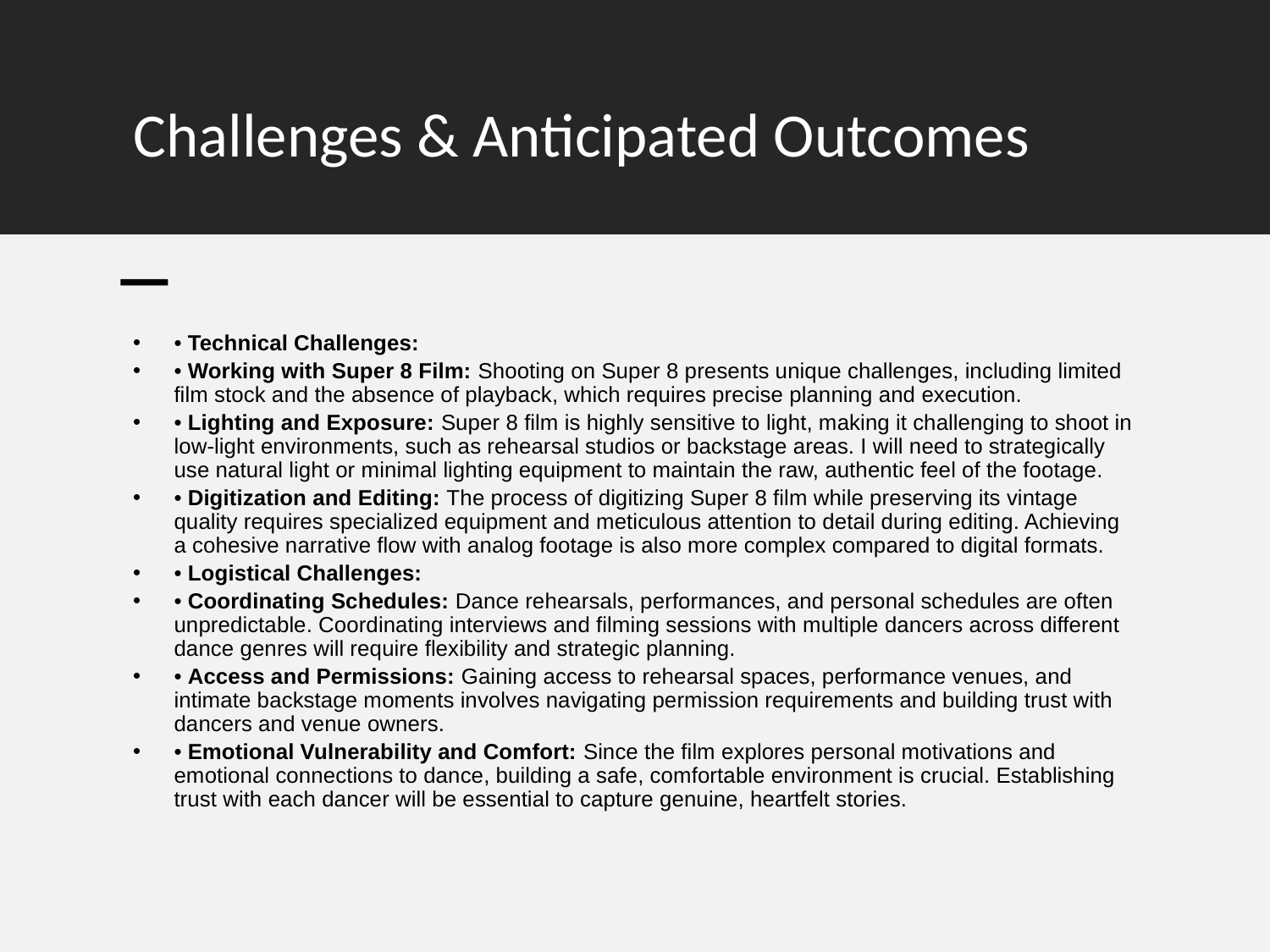

# Challenges & Anticipated Outcomes

• Technical Challenges:
• Working with Super 8 Film: Shooting on Super 8 presents unique challenges, including limited film stock and the absence of playback, which requires precise planning and execution.
• Lighting and Exposure: Super 8 film is highly sensitive to light, making it challenging to shoot in low-light environments, such as rehearsal studios or backstage areas. I will need to strategically use natural light or minimal lighting equipment to maintain the raw, authentic feel of the footage.
• Digitization and Editing: The process of digitizing Super 8 film while preserving its vintage quality requires specialized equipment and meticulous attention to detail during editing. Achieving a cohesive narrative flow with analog footage is also more complex compared to digital formats.
• Logistical Challenges:
• Coordinating Schedules: Dance rehearsals, performances, and personal schedules are often unpredictable. Coordinating interviews and filming sessions with multiple dancers across different dance genres will require flexibility and strategic planning.
• Access and Permissions: Gaining access to rehearsal spaces, performance venues, and intimate backstage moments involves navigating permission requirements and building trust with dancers and venue owners.
• Emotional Vulnerability and Comfort: Since the film explores personal motivations and emotional connections to dance, building a safe, comfortable environment is crucial. Establishing trust with each dancer will be essential to capture genuine, heartfelt stories.